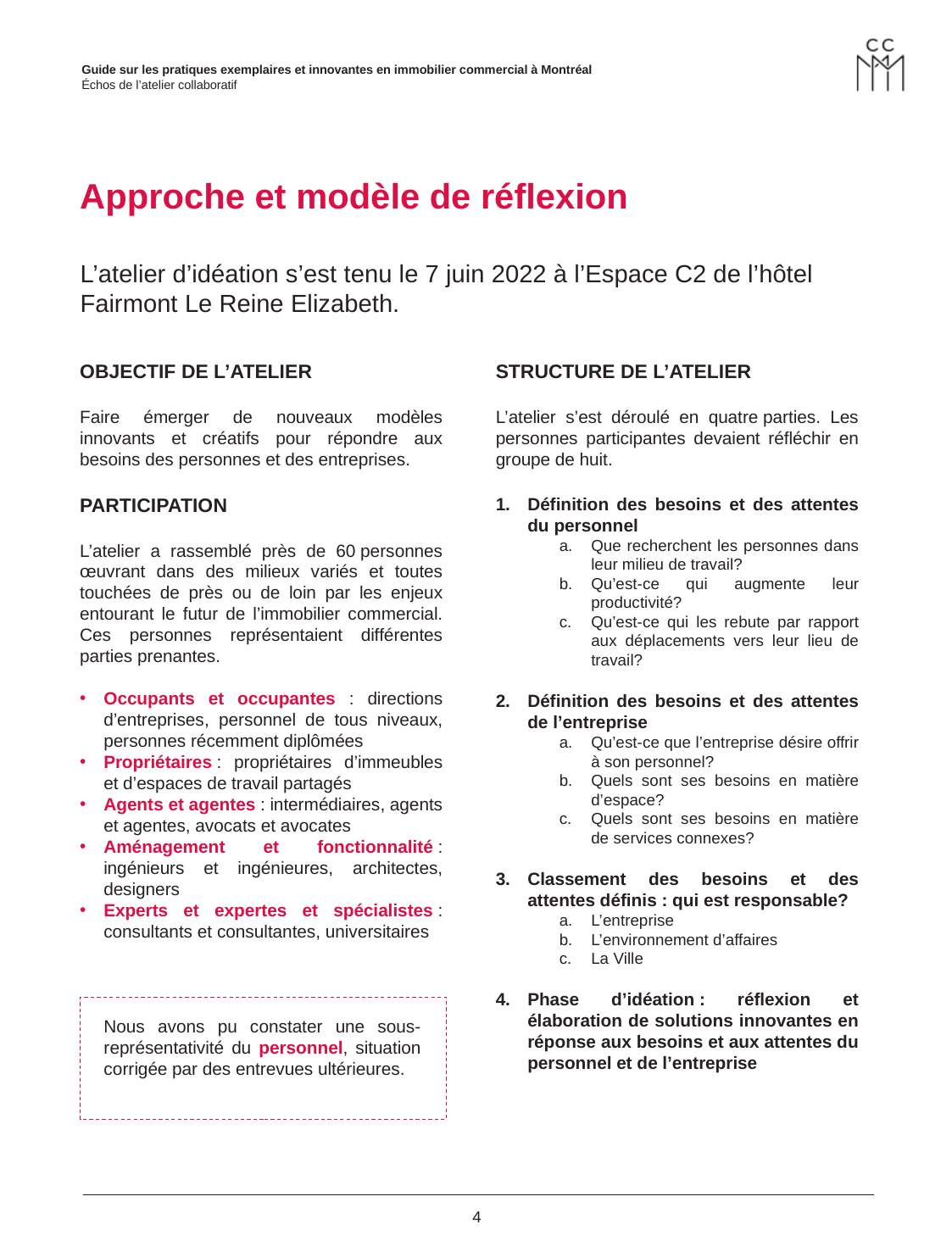

Approche et modèle de réflexion
L’atelier d’idéation s’est tenu le 7 juin 2022 à l’Espace C2 de l’hôtel Fairmont Le Reine Elizabeth.
OBJECTIF DE L’ATELIER
Faire émerger de nouveaux modèles innovants et créatifs pour répondre aux besoins des personnes et des entreprises.

PARTICIPATION

L’atelier a rassemblé près de 60 personnes œuvrant dans des milieux variés et toutes touchées de près ou de loin par les enjeux entourant le futur de l’immobilier commercial. Ces personnes représentaient différentes parties prenantes.

Occupants et occupantes : directions d’entreprises, personnel de tous niveaux, personnes récemment diplômées
Propriétaires : propriétaires d’immeubles et d’espaces de travail partagés
Agents et agentes : intermédiaires, agents et agentes, avocats et avocates
Aménagement et fonctionnalité : ingénieurs et ingénieures, architectes, designers
Experts et expertes et spécialistes : consultants et consultantes, universitaires

STRUCTURE DE L’ATELIER

L’atelier s’est déroulé en quatre parties. Les personnes participantes devaient réfléchir en groupe de huit.

Définition des besoins et des attentes du personnel
Que recherchent les personnes dans leur milieu de travail?
Qu’est-ce qui augmente leur productivité?
Qu’est-ce qui les rebute par rapport aux déplacements vers leur lieu de travail?

Définition des besoins et des attentes de l’entreprise
Qu’est-ce que l’entreprise désire offrir à son personnel?
Quels sont ses besoins en matière d’espace?
Quels sont ses besoins en matière de services connexes?

Classement des besoins et des attentes définis : qui est responsable?
L’entreprise
L’environnement d’affaires
La Ville

Phase d’idéation : réflexion et élaboration de solutions innovantes en réponse aux besoins et aux attentes du personnel et de l’entreprise

Nous avons pu constater une sous-représentativité du personnel, situation corrigée par des entrevues ultérieures.